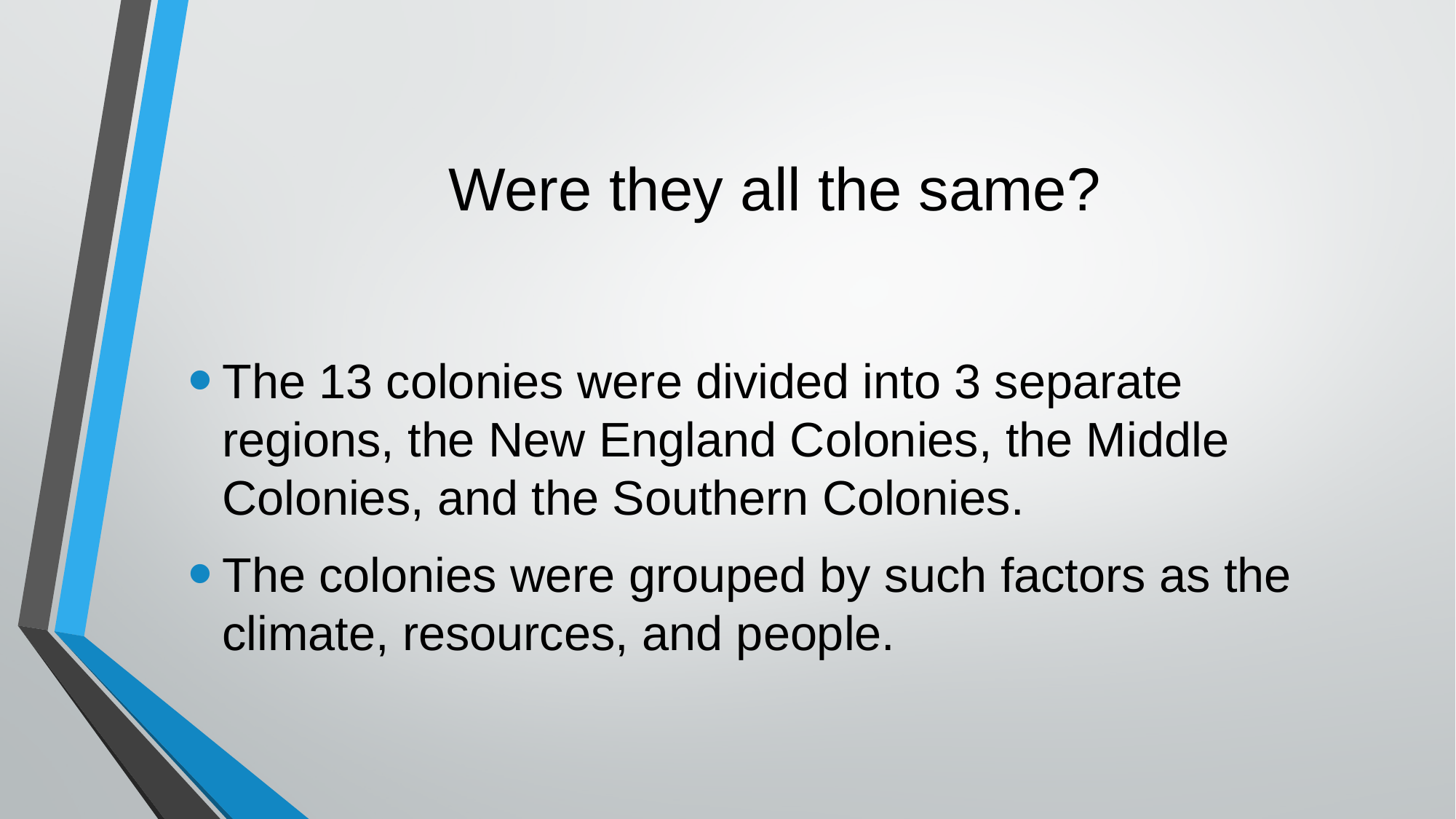

# Were they all the same?
The 13 colonies were divided into 3 separate regions, the New England Colonies, the Middle Colonies, and the Southern Colonies.
The colonies were grouped by such factors as the climate, resources, and people.